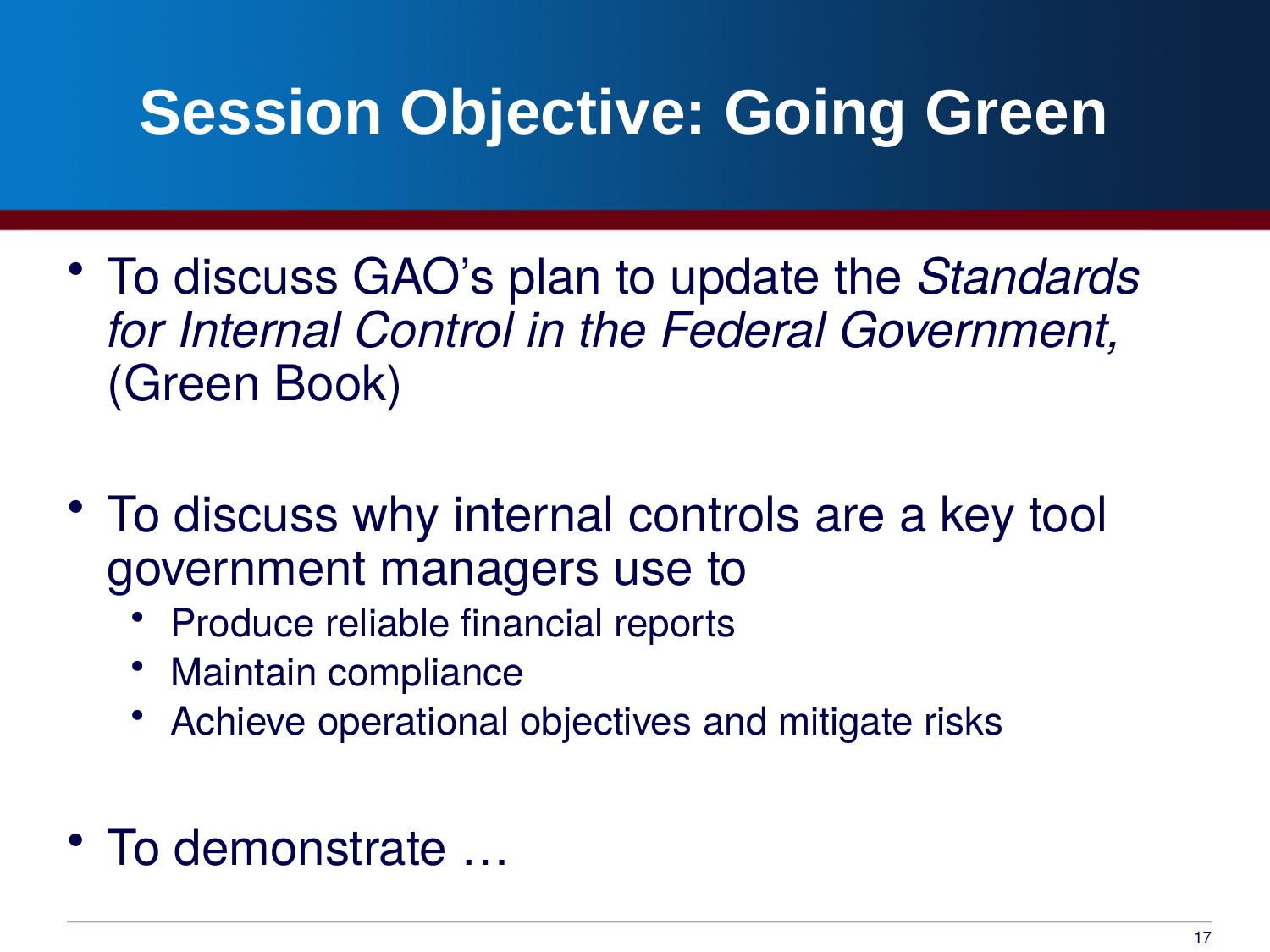

# Session Objective: Going Green
To discuss GAO’s plan to update the Standards for Internal Control in the Federal Government, (Green Book)

To discuss why internal controls are a key tool government managers use to
Produce reliable financial reports
Maintain compliance
Achieve operational objectives and mitigate risks

To demonstrate …

17